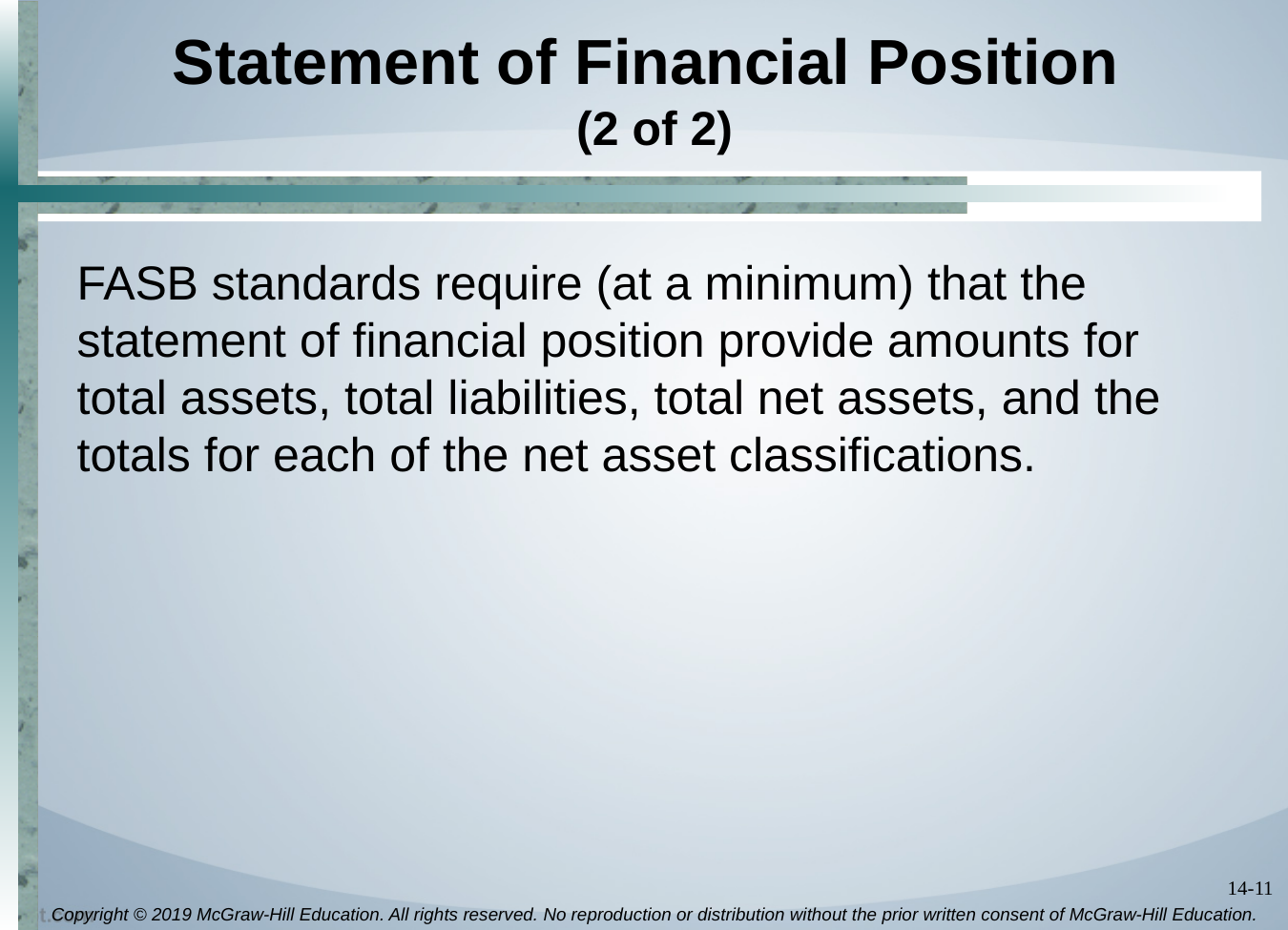

# Statement of Financial Position (2 of 2)
FASB standards require (at a minimum) that the statement of financial position provide amounts for total assets, total liabilities, total net assets, and the totals for each of the net asset classifications.